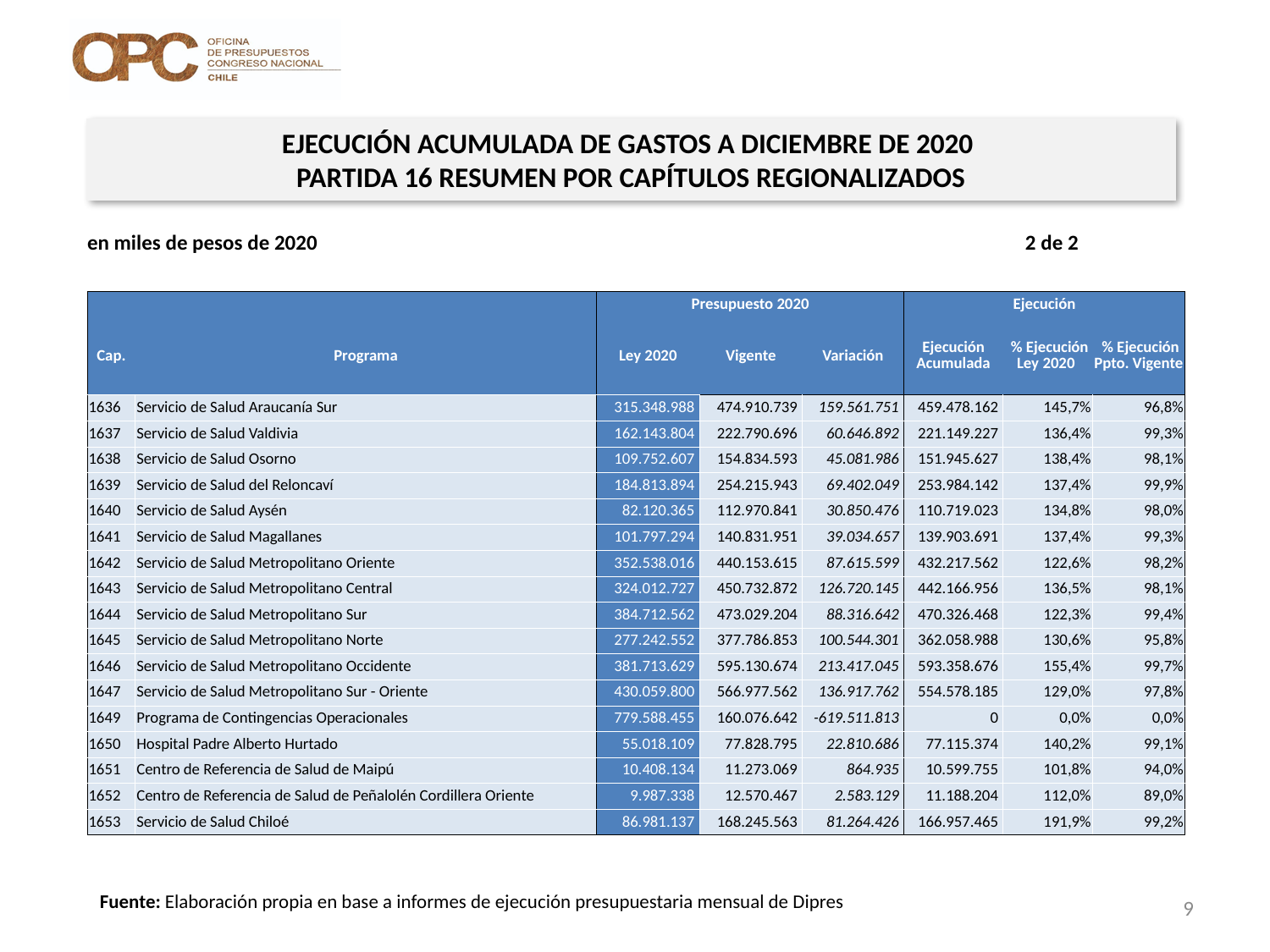

EJECUCIÓN ACUMULADA DE GASTOS A DICIEMBRE DE 2020
PARTIDA 16 RESUMEN POR CAPÍTULOS REGIONALIZADOS
en miles de pesos de 2020                                                                                                                                                  2 de 2
|  |  | Presupuesto 2020 |  |  | Ejecución |  |  |
| --- | --- | --- | --- | --- | --- | --- | --- |
| Cap. | Programa | Ley 2020 | Vigente | Variación | Ejecución Acumulada | % Ejecución Ley 2020 | % Ejecución Ppto. Vigente |
| 1636 | Servicio de Salud Araucanía Sur | 315.348.988 | 474.910.739 | 159.561.751 | 459.478.162 | 145,7% | 96,8% |
| 1637 | Servicio de Salud Valdivia | 162.143.804 | 222.790.696 | 60.646.892 | 221.149.227 | 136,4% | 99,3% |
| 1638 | Servicio de Salud Osorno | 109.752.607 | 154.834.593 | 45.081.986 | 151.945.627 | 138,4% | 98,1% |
| 1639 | Servicio de Salud del Reloncaví | 184.813.894 | 254.215.943 | 69.402.049 | 253.984.142 | 137,4% | 99,9% |
| 1640 | Servicio de Salud Aysén | 82.120.365 | 112.970.841 | 30.850.476 | 110.719.023 | 134,8% | 98,0% |
| 1641 | Servicio de Salud Magallanes | 101.797.294 | 140.831.951 | 39.034.657 | 139.903.691 | 137,4% | 99,3% |
| 1642 | Servicio de Salud Metropolitano Oriente | 352.538.016 | 440.153.615 | 87.615.599 | 432.217.562 | 122,6% | 98,2% |
| 1643 | Servicio de Salud Metropolitano Central | 324.012.727 | 450.732.872 | 126.720.145 | 442.166.956 | 136,5% | 98,1% |
| 1644 | Servicio de Salud Metropolitano Sur | 384.712.562 | 473.029.204 | 88.316.642 | 470.326.468 | 122,3% | 99,4% |
| 1645 | Servicio de Salud Metropolitano Norte | 277.242.552 | 377.786.853 | 100.544.301 | 362.058.988 | 130,6% | 95,8% |
| 1646 | Servicio de Salud Metropolitano Occidente | 381.713.629 | 595.130.674 | 213.417.045 | 593.358.676 | 155,4% | 99,7% |
| 1647 | Servicio de Salud Metropolitano Sur - Oriente | 430.059.800 | 566.977.562 | 136.917.762 | 554.578.185 | 129,0% | 97,8% |
| 1649 | Programa de Contingencias Operacionales | 779.588.455 | 160.076.642 | -619.511.813 | 0 | 0,0% | 0,0% |
| 1650 | Hospital Padre Alberto Hurtado | 55.018.109 | 77.828.795 | 22.810.686 | 77.115.374 | 140,2% | 99,1% |
| 1651 | Centro de Referencia de Salud de Maipú | 10.408.134 | 11.273.069 | 864.935 | 10.599.755 | 101,8% | 94,0% |
| 1652 | Centro de Referencia de Salud de Peñalolén Cordillera Oriente | 9.987.338 | 12.570.467 | 2.583.129 | 11.188.204 | 112,0% | 89,0% |
| 1653 | Servicio de Salud Chiloé | 86.981.137 | 168.245.563 | 81.264.426 | 166.957.465 | 191,9% | 99,2% |
Fuente: Elaboración propia en base a informes de ejecución presupuestaria mensual de Dipres
9